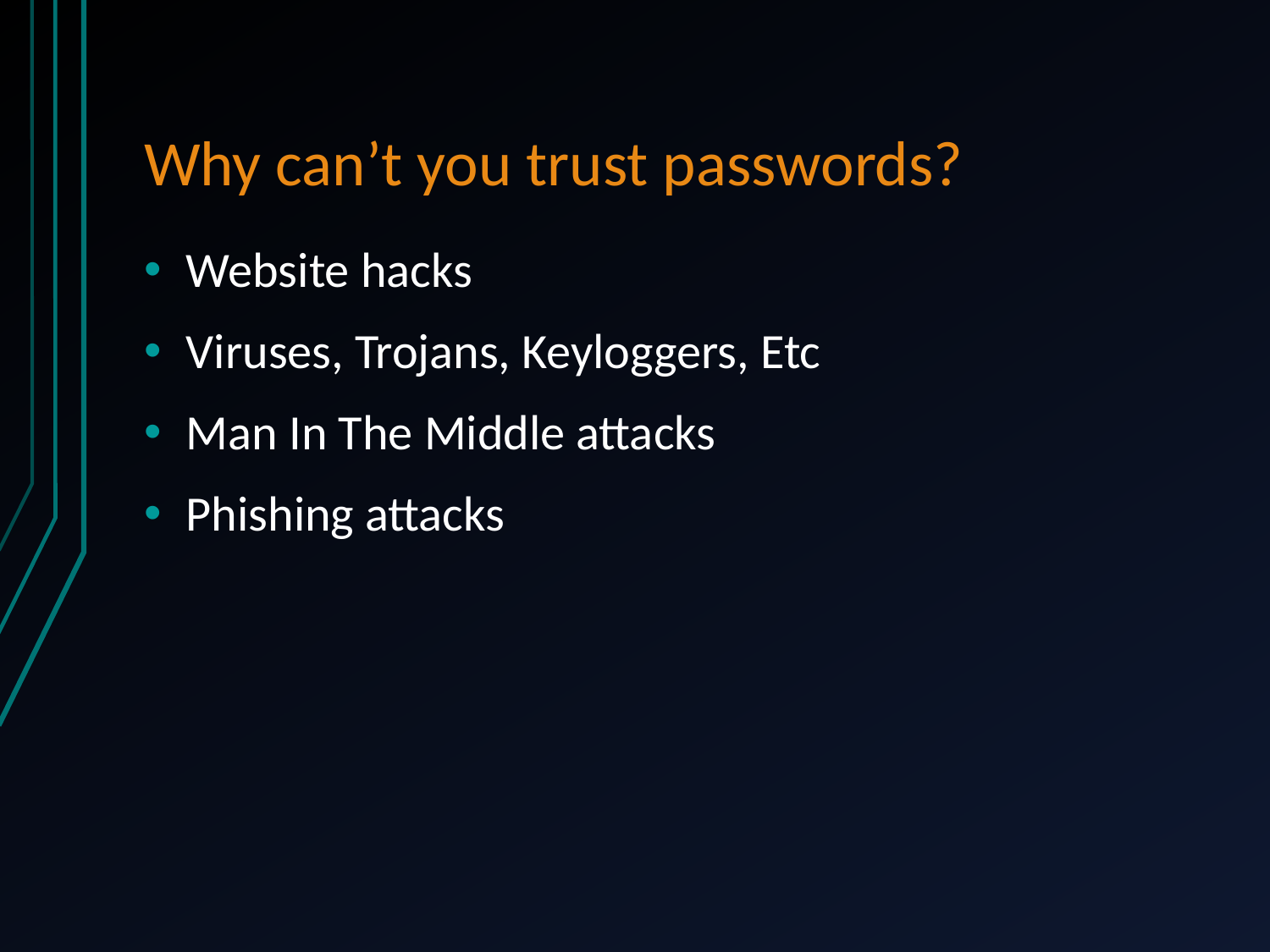

# Why can’t you trust passwords?
Website hacks
Viruses, Trojans, Keyloggers, Etc
Man In The Middle attacks
Phishing attacks